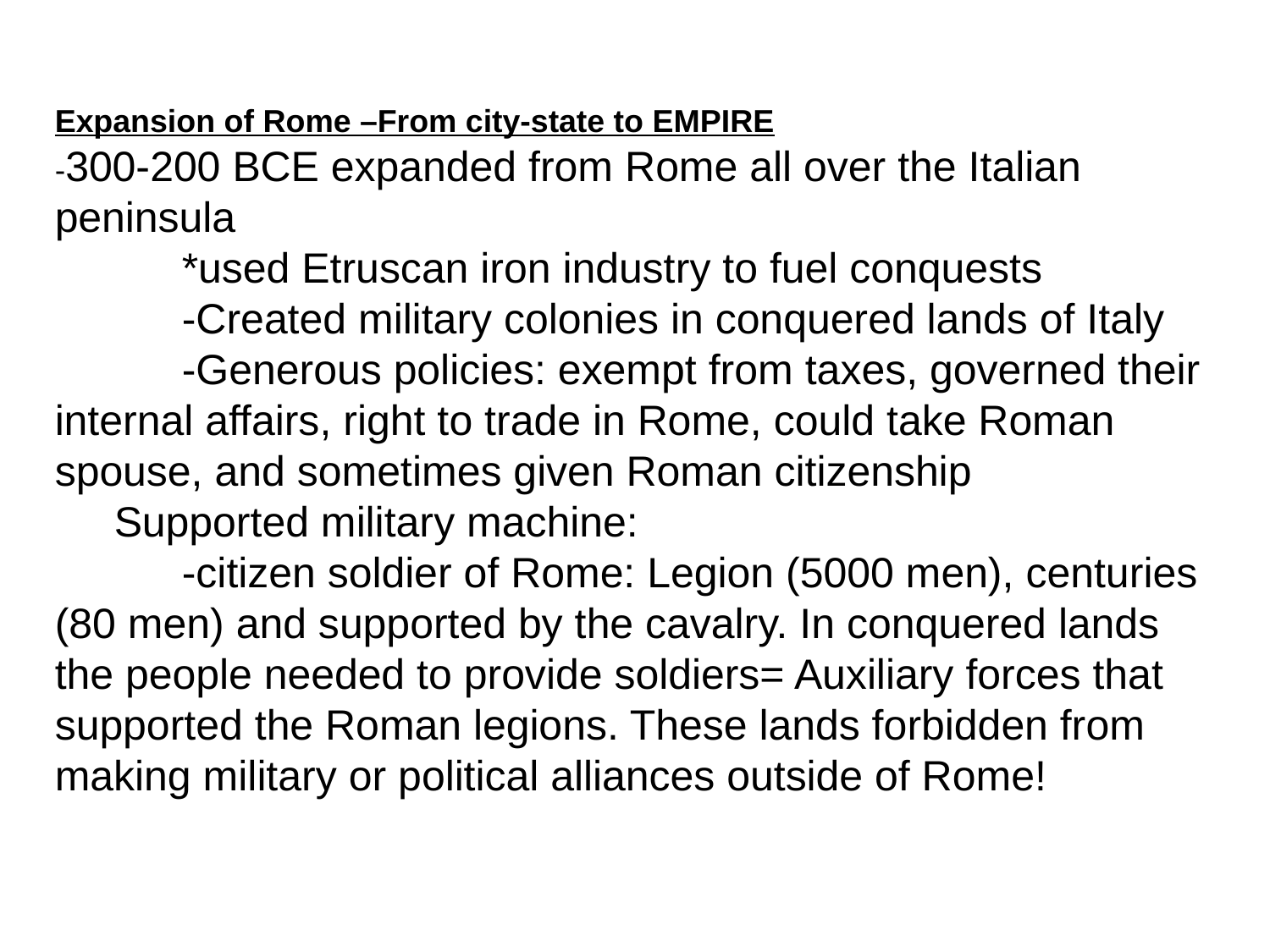

Expansion of Rome –From city-state to EMPIRE
-300-200 BCE expanded from Rome all over the Italian peninsula
	*used Etruscan iron industry to fuel conquests
	-Created military colonies in conquered lands of Italy
	-Generous policies: exempt from taxes, governed their internal affairs, right to trade in Rome, could take Roman spouse, and sometimes given Roman citizenship
     Supported military machine:
	-citizen soldier of Rome: Legion (5000 men), centuries (80 men) and supported by the cavalry. In conquered lands the people needed to provide soldiers= Auxiliary forces that supported the Roman legions. These lands forbidden from making military or political alliances outside of Rome!